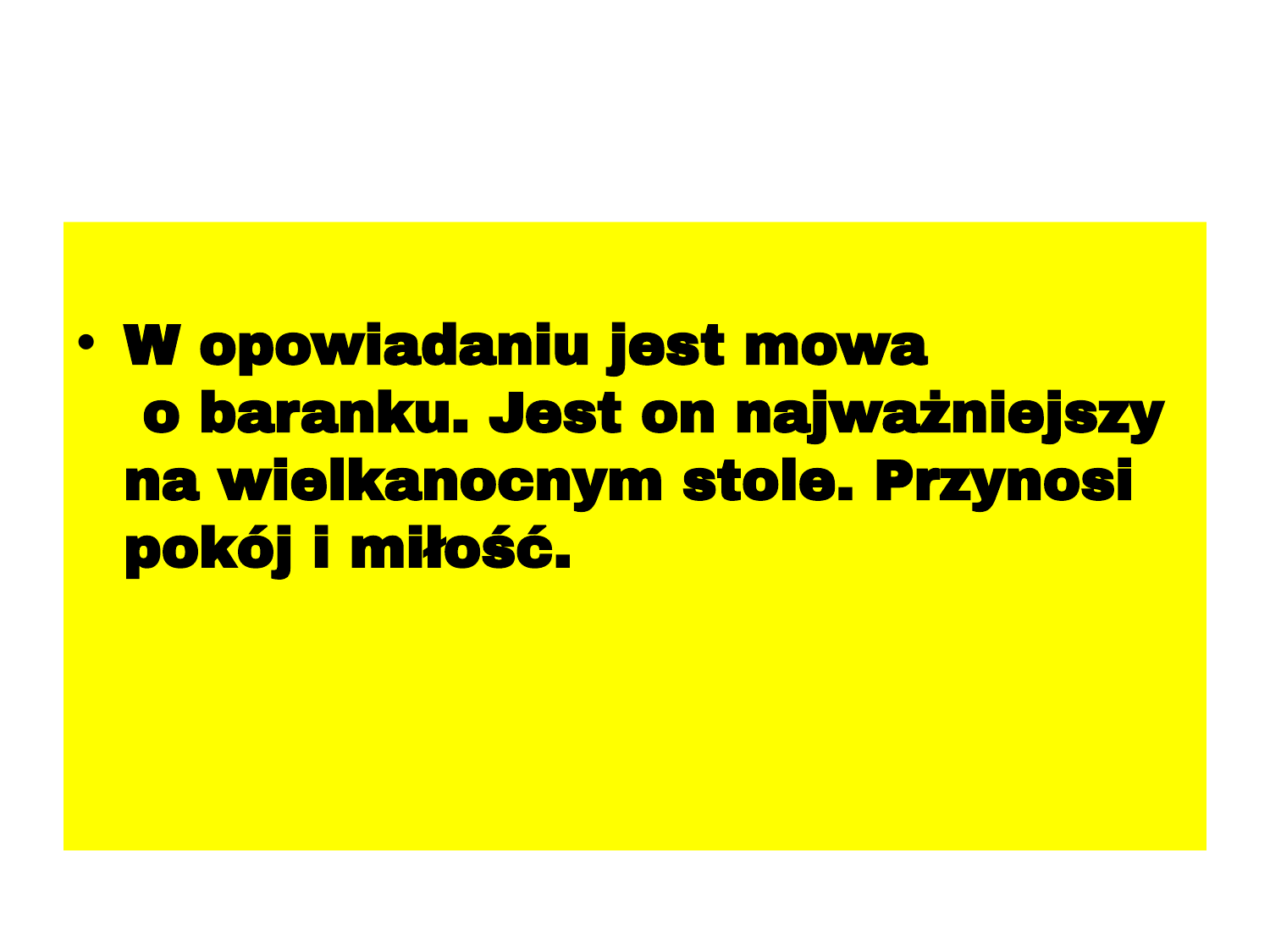

#

W opowiadaniu jest mowa
 o baranku. Jest on najważniejszy na wielkanocnym stole. Przynosi pokój i miłość.